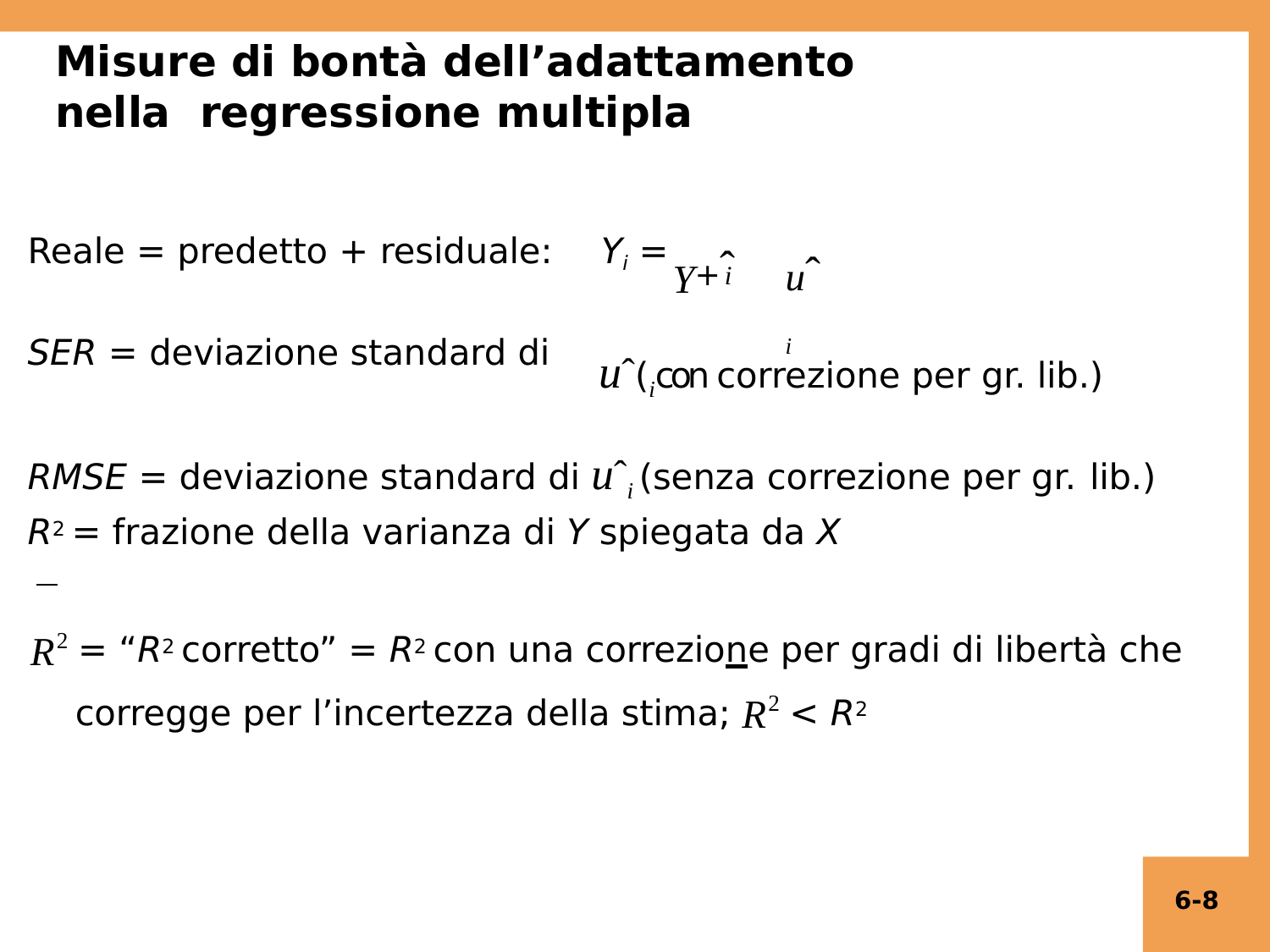

Misure di bontà dell’adattamento nella  regressione multipla
Y+ˆ
uˆi
Reale = predetto + residuale:	Yi =
i
uˆ(icon correzione per gr. lib.)
SER = deviazione standard di
RMSE = deviazione standard di uˆi (senza correzione per gr. lib.)
R2 = frazione della varianza di Y spiegata da X

R2 = “R2 corretto” = R2 con una correzione per gradi di libertà che  corregge per l’incertezza della stima; R2 < R2

6-8